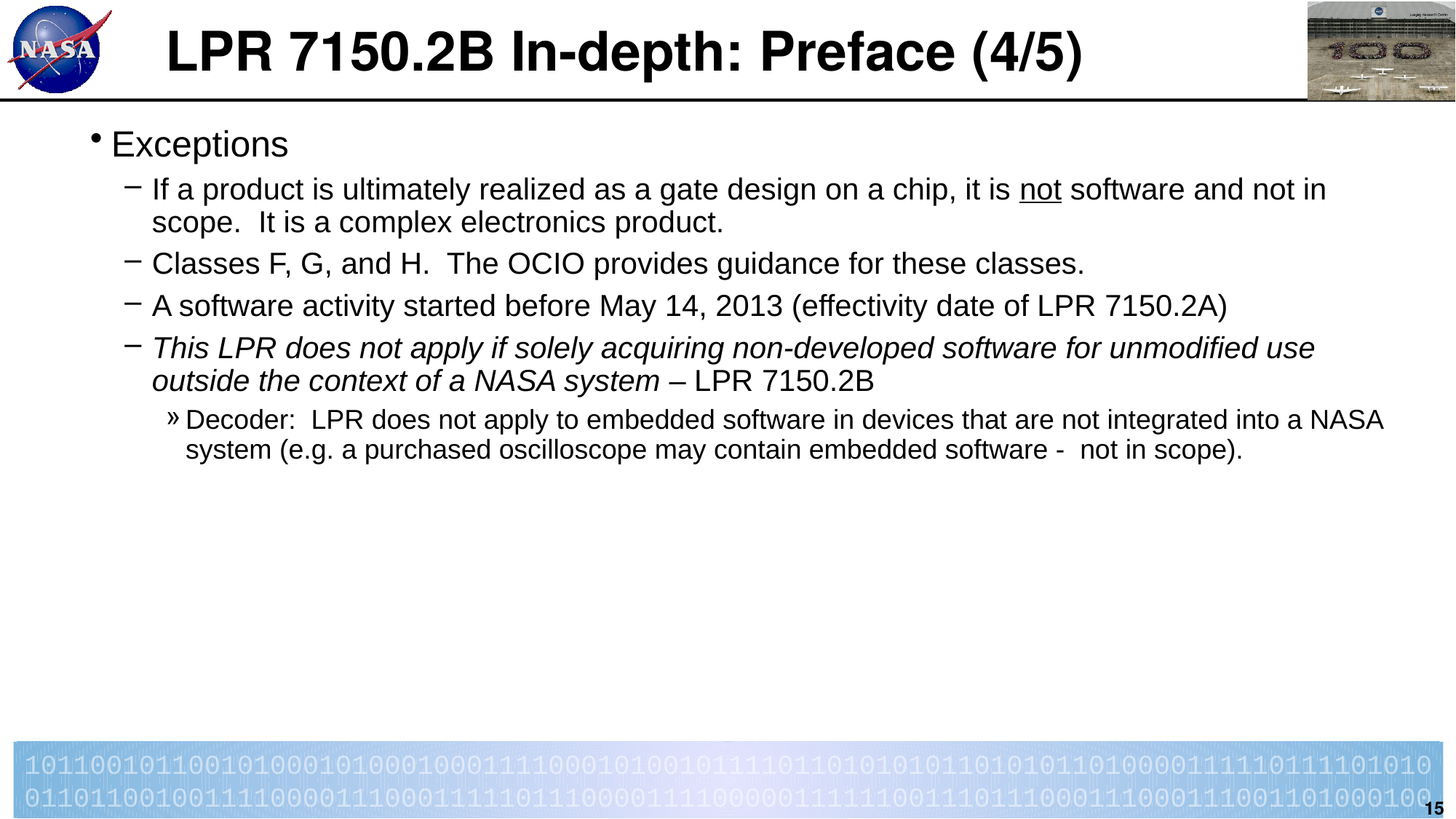

# LPR 7150.2B In-depth: Preface (4/5)
Exceptions
If a product is ultimately realized as a gate design on a chip, it is not software and not in scope.  It is a complex electronics product.
Classes F, G, and H.  The OCIO provides guidance for these classes.
A software activity started before May 14, 2013 (effectivity date of LPR 7150.2A)
This LPR does not apply if solely acquiring non-developed software for unmodified use outside the context of a NASA system – LPR 7150.2B
Decoder:  LPR does not apply to embedded software in devices that are not integrated into a NASA system (e.g. a purchased oscilloscope may contain embedded software -  not in scope).